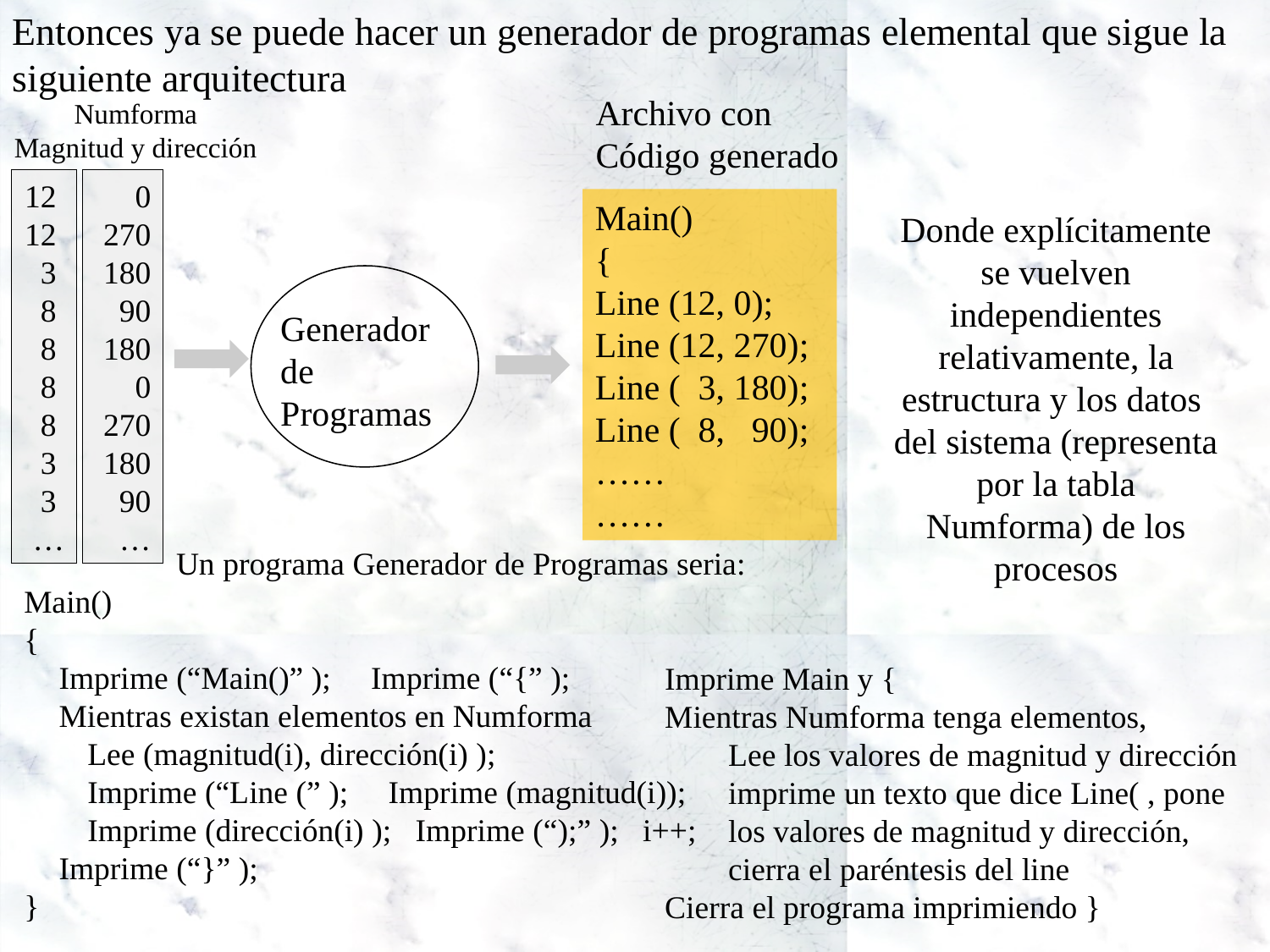

Entonces ya se puede hacer un generador de programas elemental que sigue la siguiente arquitectura
Archivo con
Código generado
Numforma
Magnitud y dirección
12
12
  3
  8
  8
  8
  8
  3
  3
 …
0
 270
 180
 90
 180
 0
 270
 180
 90
…
Main()
{
Line (12, 0);
Line (12, 270);
Line (  3, 180);
Line (  8,   90);
……
……
Donde explícitamente se vuelven independientes relativamente, la estructura y los datos  del sistema (representa por la tabla Numforma) de los procesos

Generador de Programas

Un programa Generador de Programas seria:
Main()
{
Imprime (“Main()” );     Imprime (“{” );
Mientras existan elementos en Numforma
Lee (magnitud(i), dirección(i) );
Imprime (“Line (” );     Imprime (magnitud(i)); Imprime (dirección(i) );   Imprime (“);” );   i++;
Imprime (“}” );
}
Imprime Main y {
Mientras Numforma tenga elementos,
Lee los valores de magnitud y dirección
imprime un texto que dice Line( , pone los valores de magnitud y dirección, cierra el paréntesis del line
Cierra el programa imprimiendo }